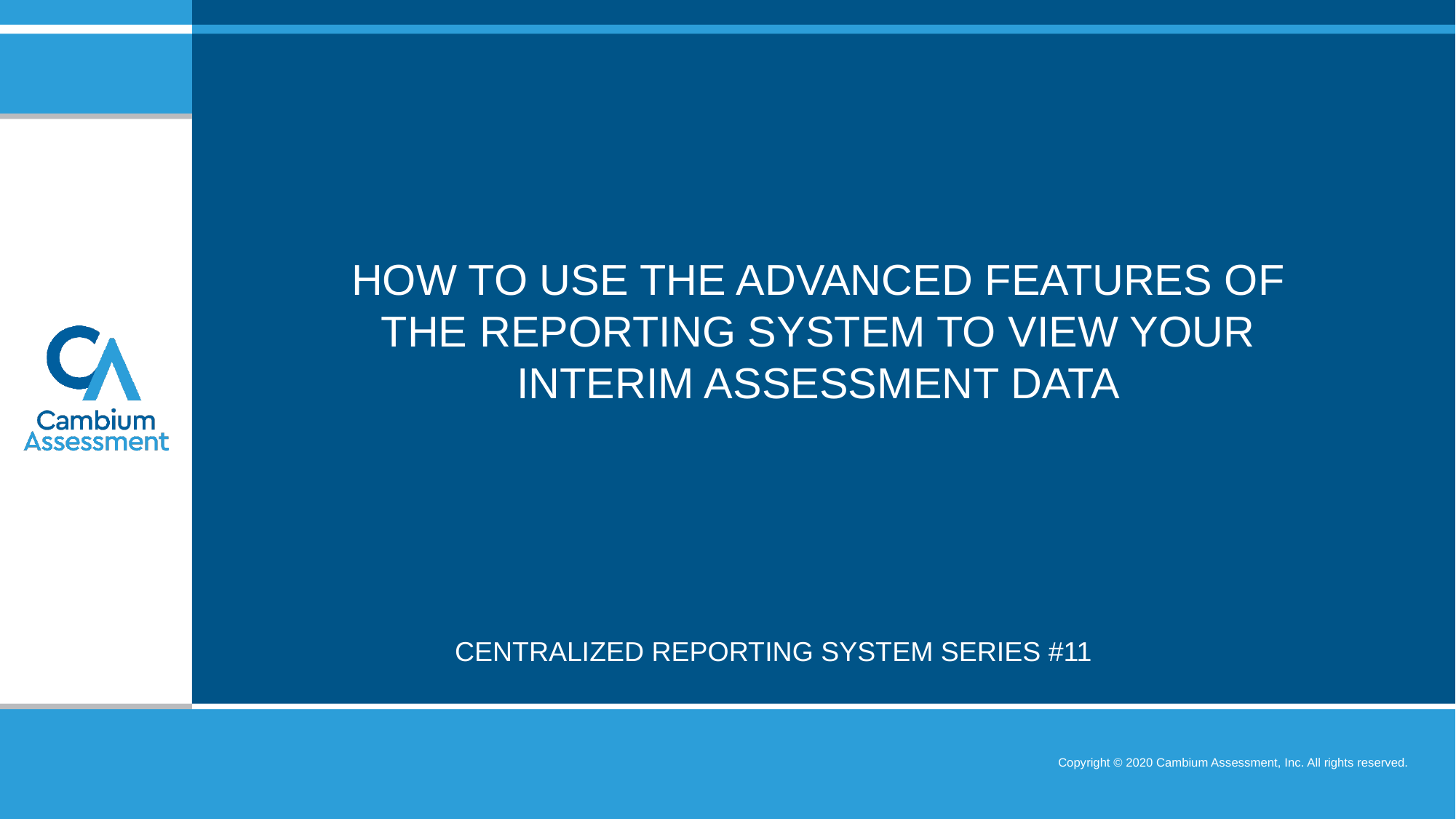

# How to Use the Advanced Features of the Reporting System to View your Interim Assessment Data
Centralized Reporting system series #11
Copyright © 2020 Cambium Assessment, Inc. All rights reserved.